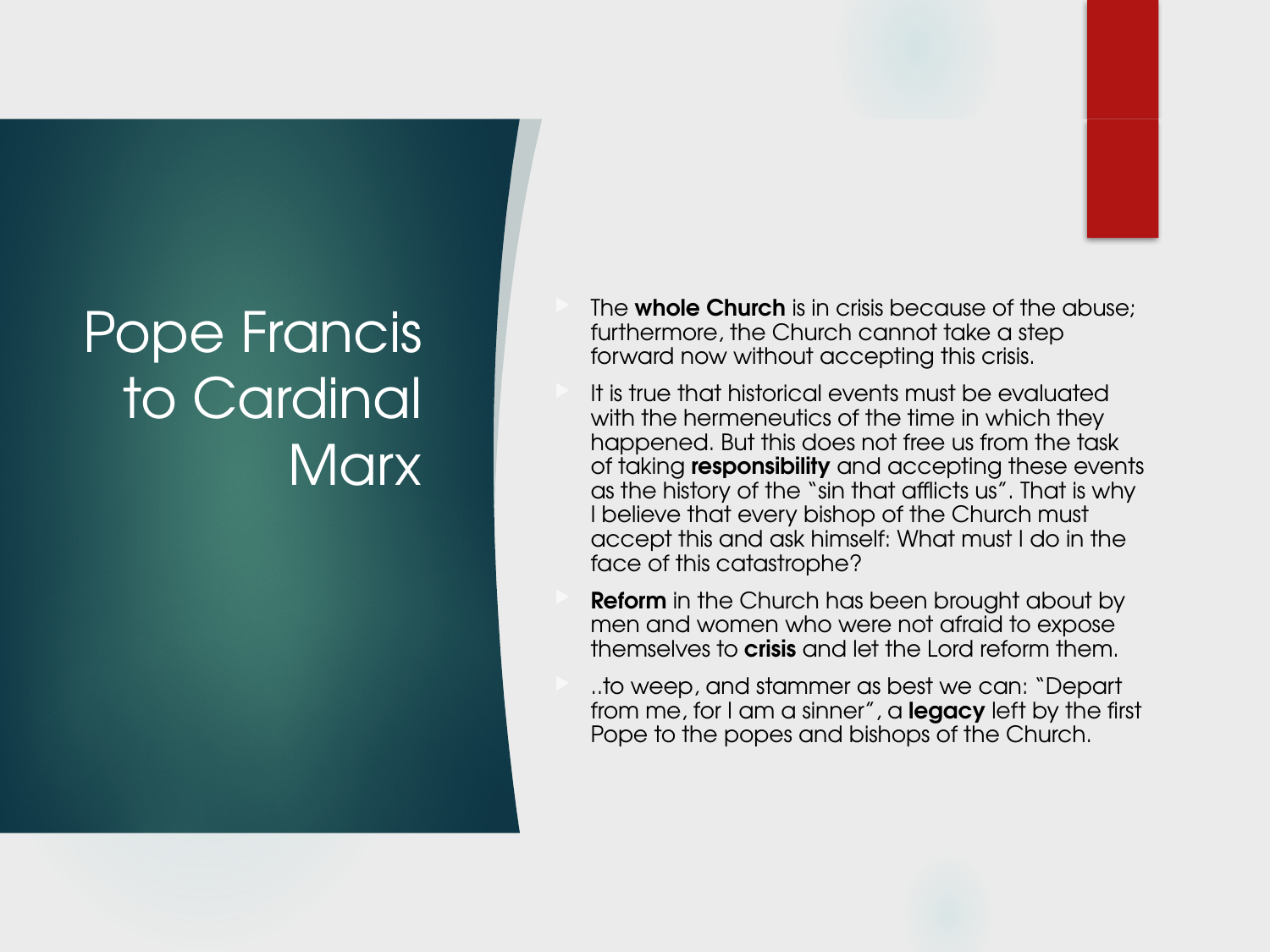

# Pope Francis to Cardinal Marx
The whole Church is in crisis because of the abuse; furthermore, the Church cannot take a step forward now without accepting this crisis.
It is true that historical events must be evaluated with the hermeneutics of the time in which they happened. But this does not free us from the task of taking responsibility and accepting these events as the history of the “sin that afflicts us”. That is why I believe that every bishop of the Church must accept this and ask himself: What must I do in the face of this catastrophe?
Reform in the Church has been brought about by men and women who were not afraid to expose themselves to crisis and let the Lord reform them.
..to weep, and stammer as best we can: “Depart from me, for I am a sinner”, a legacy left by the first Pope to the popes and bishops of the Church.